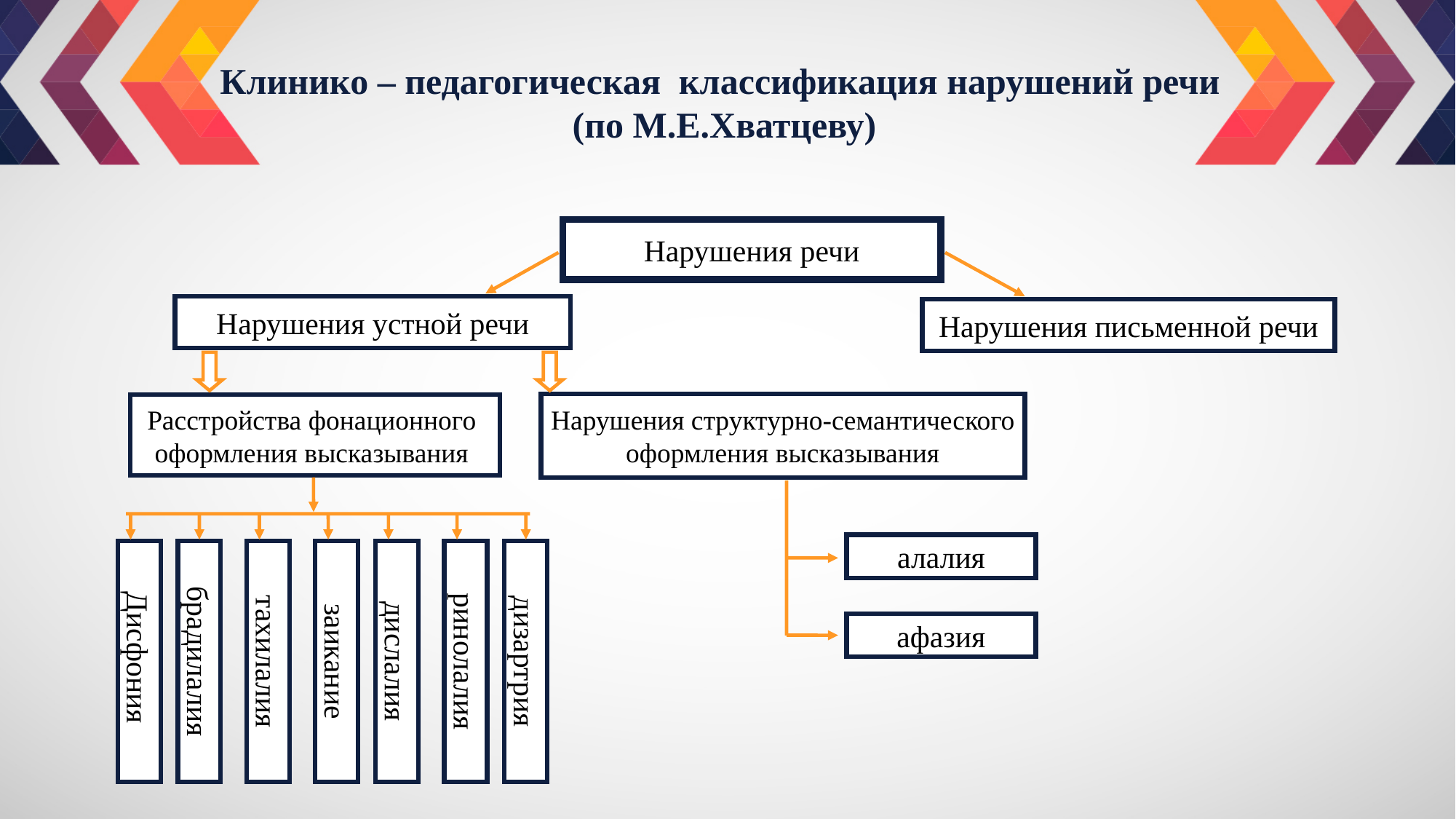

Клинико – педагогическая  классификация нарушений речи
(по М.Е.Хватцеву)
Нарушения речи

Нарушения устной речи
Нарушения письменной речи

Нарушения структурно-семантического
оформления высказывания
Расстройства фонационного
оформления высказывания

алалия
Дисфония
брадилалия
тахилалия
заикание
дислалия
ринолалия
дизартрия

афазия